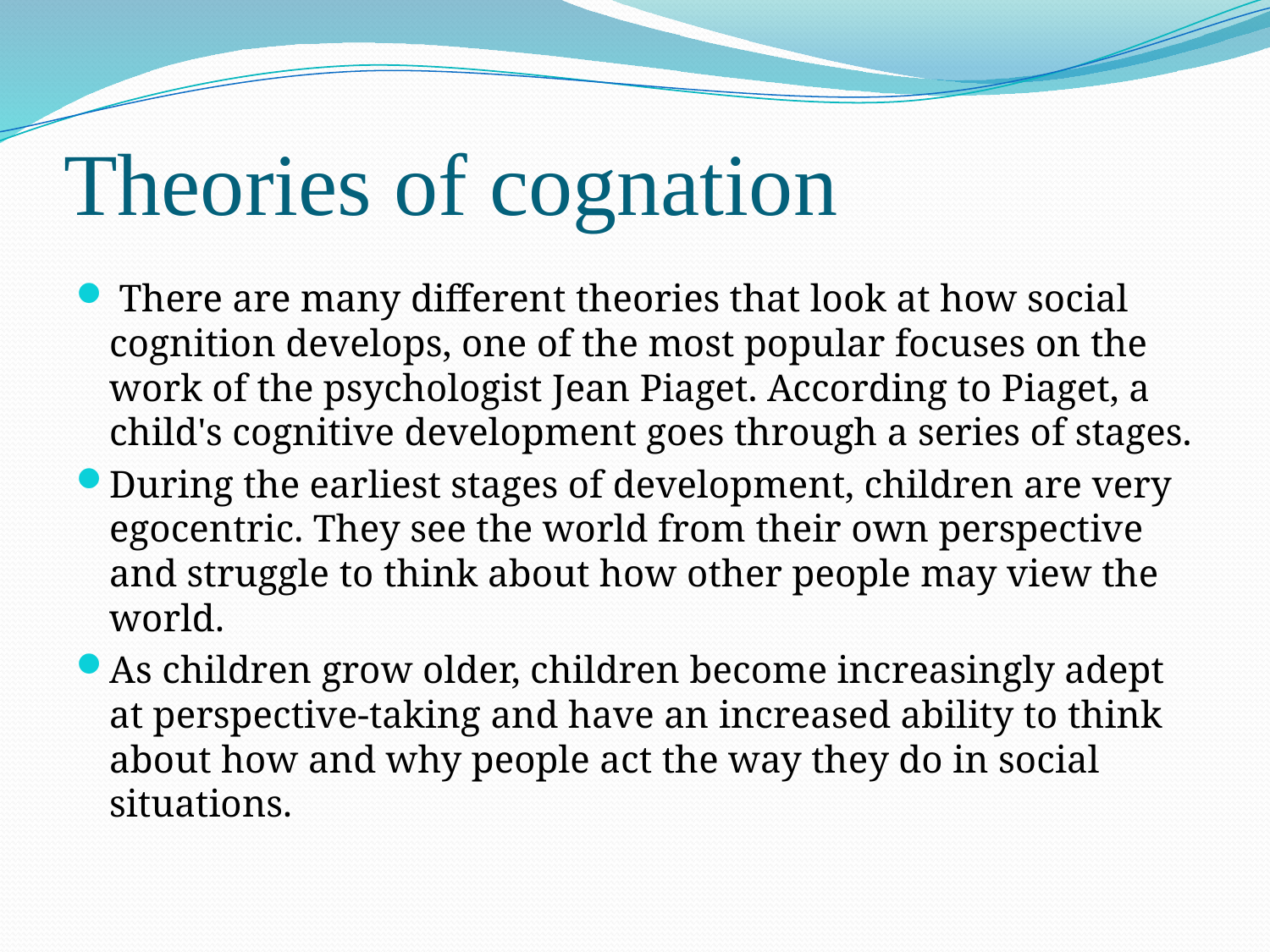

# Theories of cognation
 There are many different theories that look at how social cognition develops, one of the most popular focuses on the work of the psychologist Jean Piaget. According to Piaget, a child's cognitive development goes through a series of stages.
During the earliest stages of development, children are very egocentric. They see the world from their own perspective and struggle to think about how other people may view the world.
As children grow older, children become increasingly adept at perspective-taking and have an increased ability to think about how and why people act the way they do in social situations.